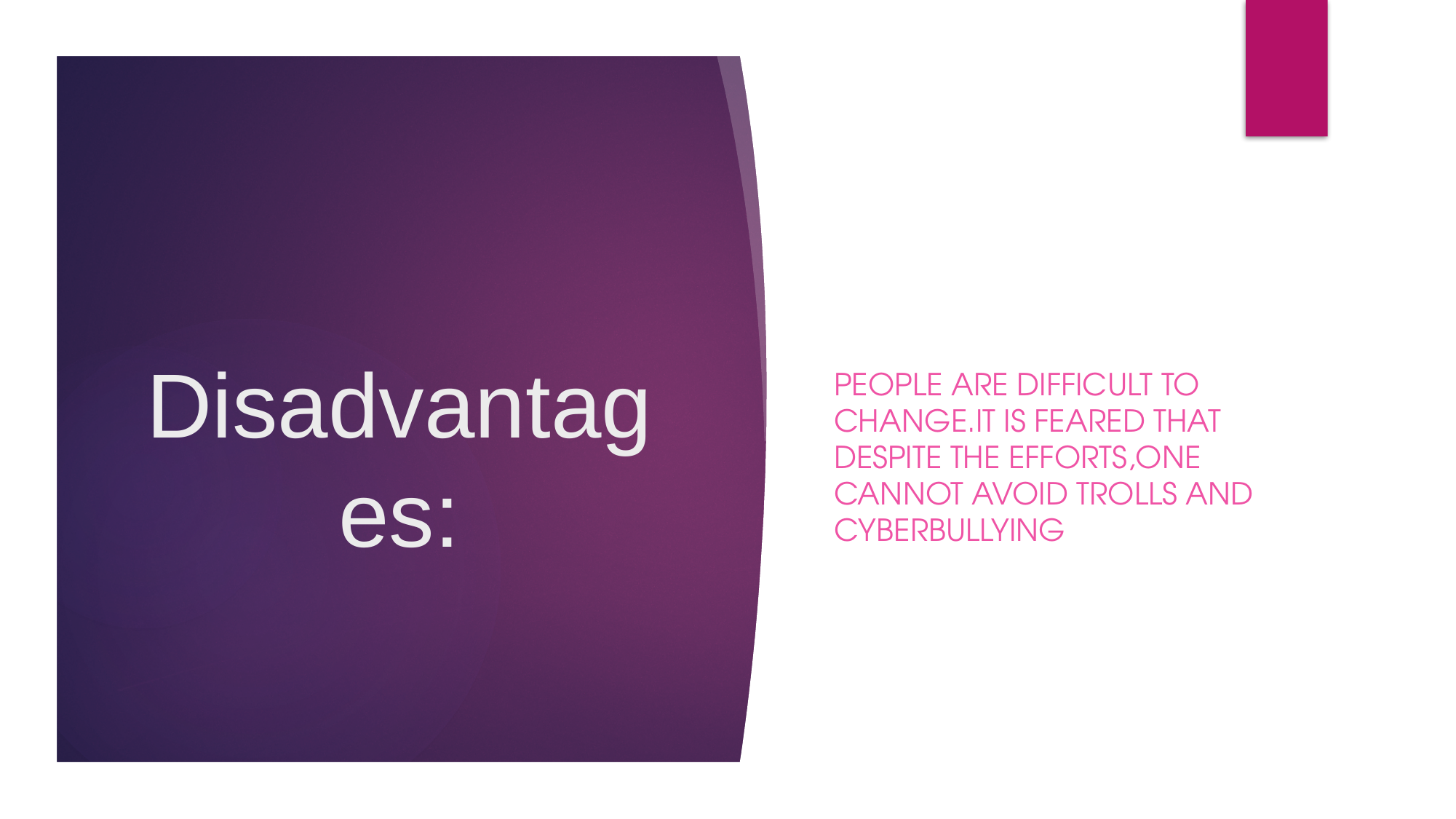

People are difficult to change.it is feared that despite the efforts,one cannot avoid trolls and cyberbullying
# Disadvantages: